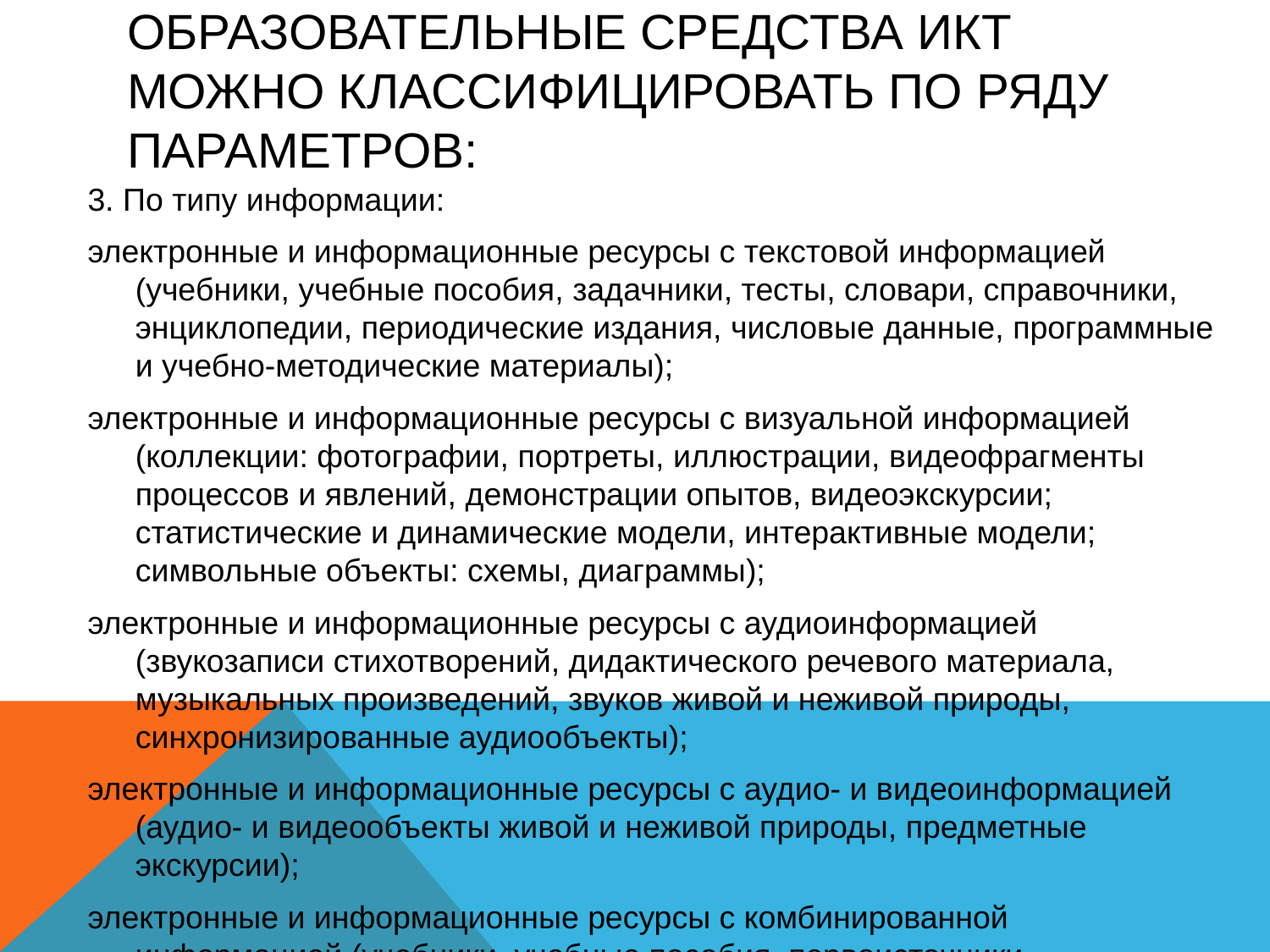

# Образовательные средства ИКТ можно классифицировать по ряду параметров:
3. По типу информации:
электронные и информационные ресурсы с текстовой информацией (учебники, учебные пособия, задачники, тесты, словари, справочники, энциклопедии, периодические издания, числовые данные, программные и учебно-методические материалы);
электронные и информационные ресурсы с визуальной информацией (коллекции: фотографии, портреты, иллюстрации, видеофрагменты процессов и явлений, демонстрации опытов, видеоэкскурсии; статистические и динамические модели, интерактивные модели; символьные объекты: схемы, диаграммы);
электронные и информационные ресурсы с аудиоинформацией (звукозаписи стихотворений, дидактического речевого материала, музыкальных произведений, звуков живой и неживой природы, синхронизированные аудиообъекты);
электронные и информационные ресурсы с аудио- и видеоинформацией (аудио- и видеообъекты живой и неживой природы, предметные экскурсии);
электронные и информационные ресурсы с комбинированной информацией (учебники, учебные пособия, первоисточники, хрестоматии, задачники, энциклопедии, словари, периодические издания).